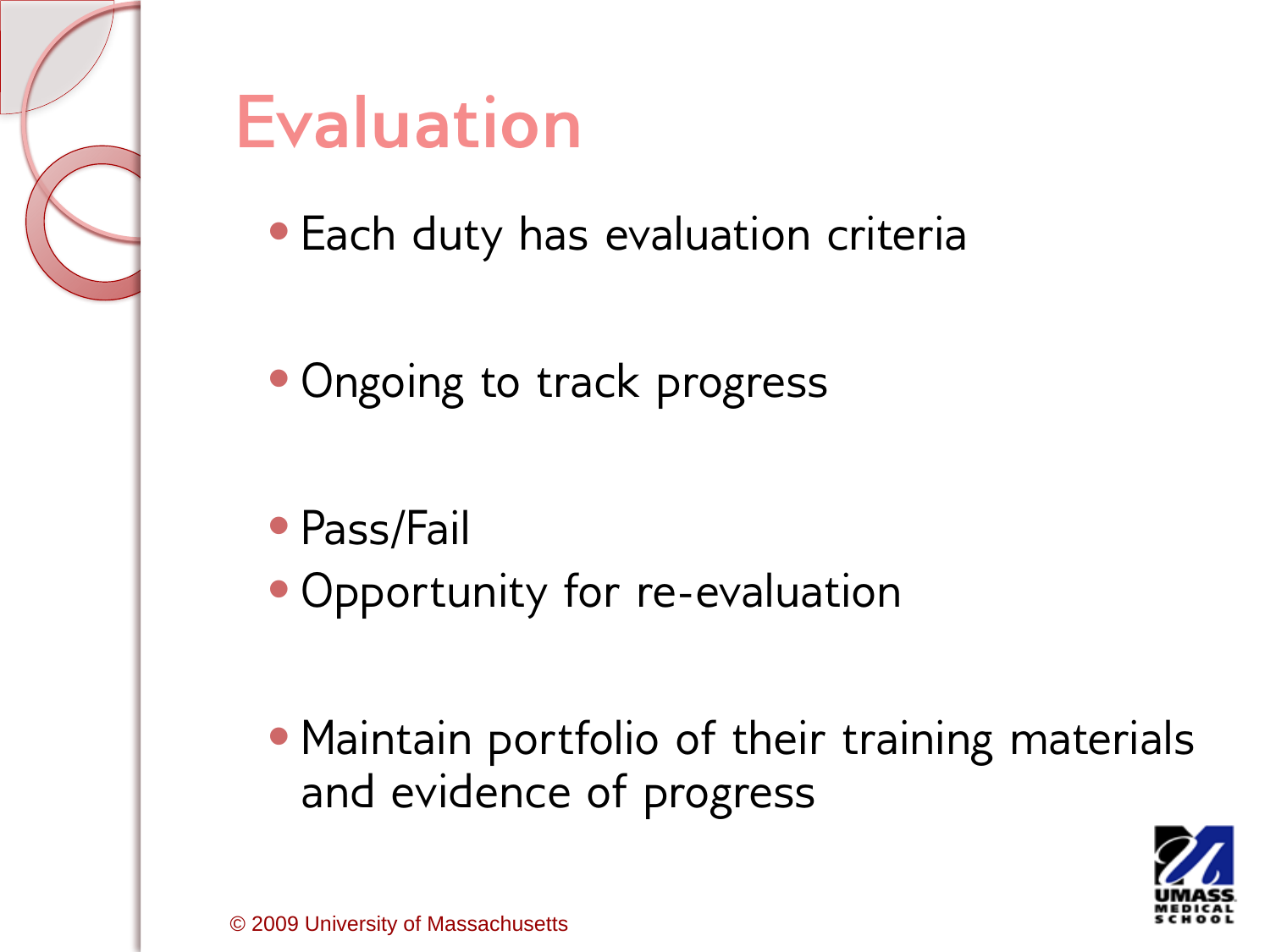

# Evaluation
Each duty has evaluation criteria

Ongoing to track progress

Pass/Fail
Opportunity for re-evaluation

Maintain portfolio of their training materials and evidence of progress

 © 2009 University of Massachusetts